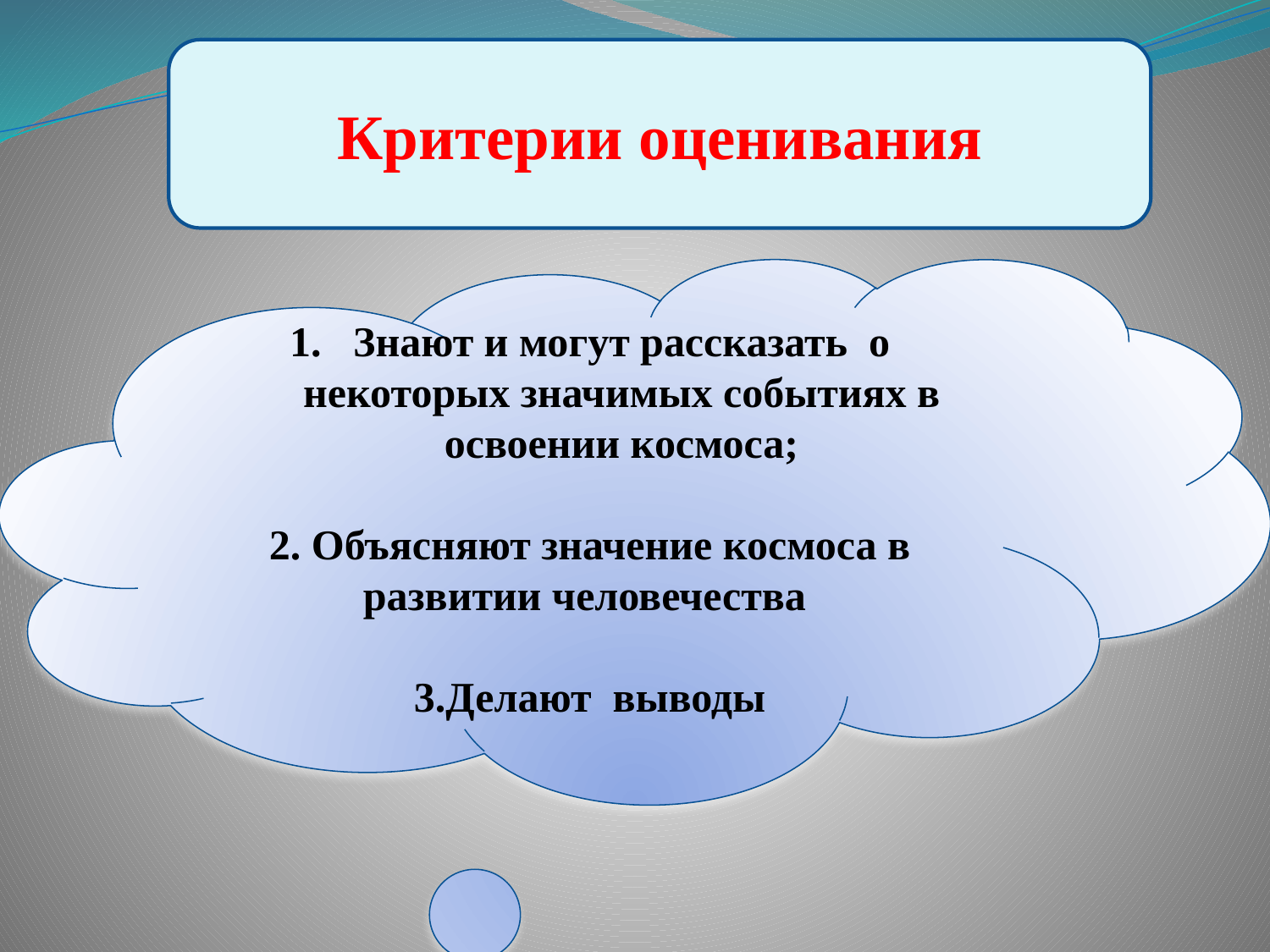

Критерии оценивания
Знают и могут рассказать  о некоторых значимых событиях в освоении космоса;

2. Объясняют значение космоса в развитии человечества

3.Делают  выводы